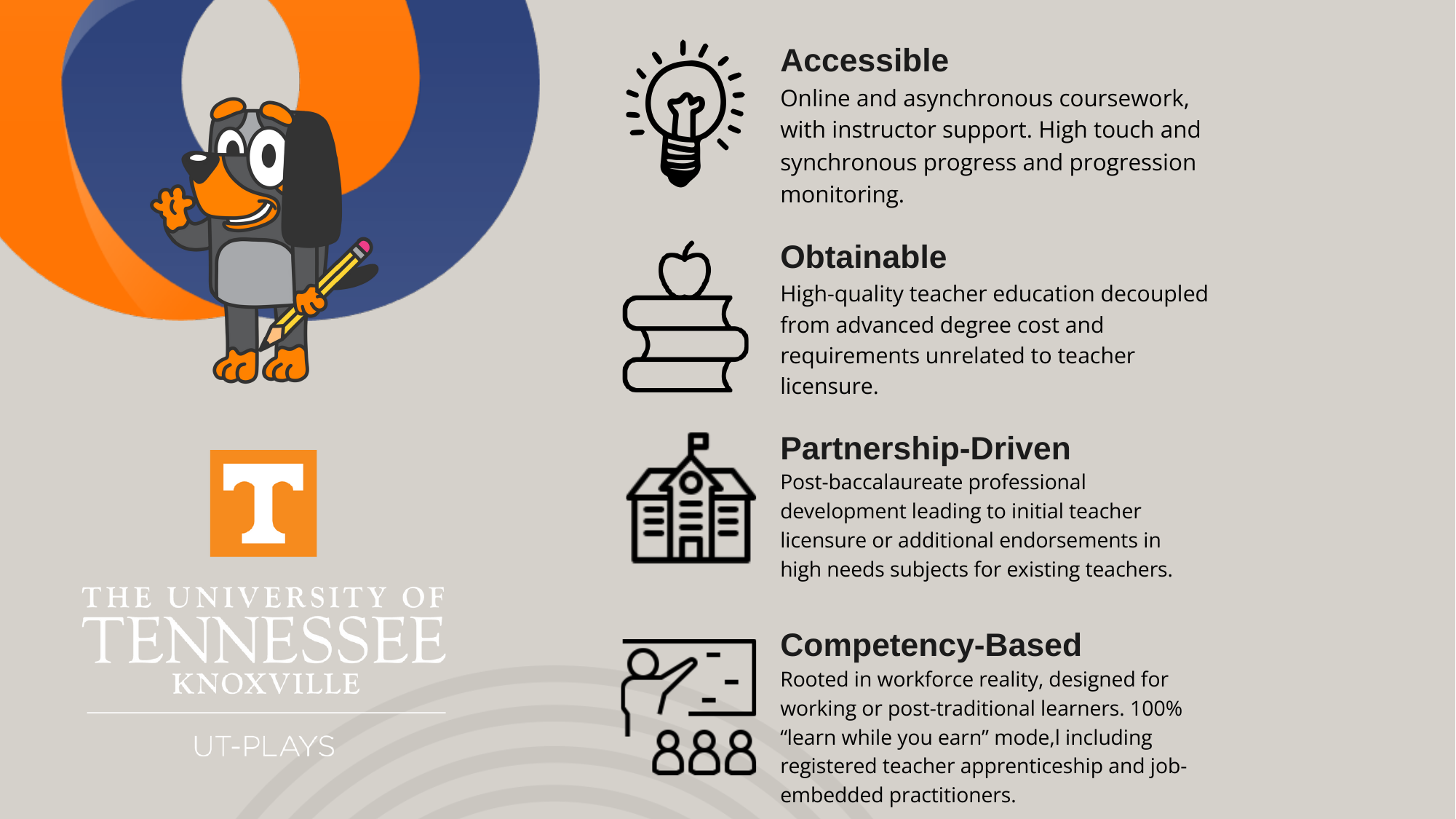

Accessible

Online and asynchronous coursework, with instructor support. High touch and synchronous progress and progression monitoring.

Obtainable
High-quality teacher education decoupled from advanced degree cost and requirements unrelated to teacher licensure.
Partnership-Driven

Post-baccalaureate professional development leading to initial teacher licensure or additional endorsements in high needs subjects for existing teachers.
Competency-Based

Rooted in workforce reality, designed for working or post-traditional learners. 100% “learn while you earn” mode,l including registered teacher apprenticeship and job-embedded practitioners.